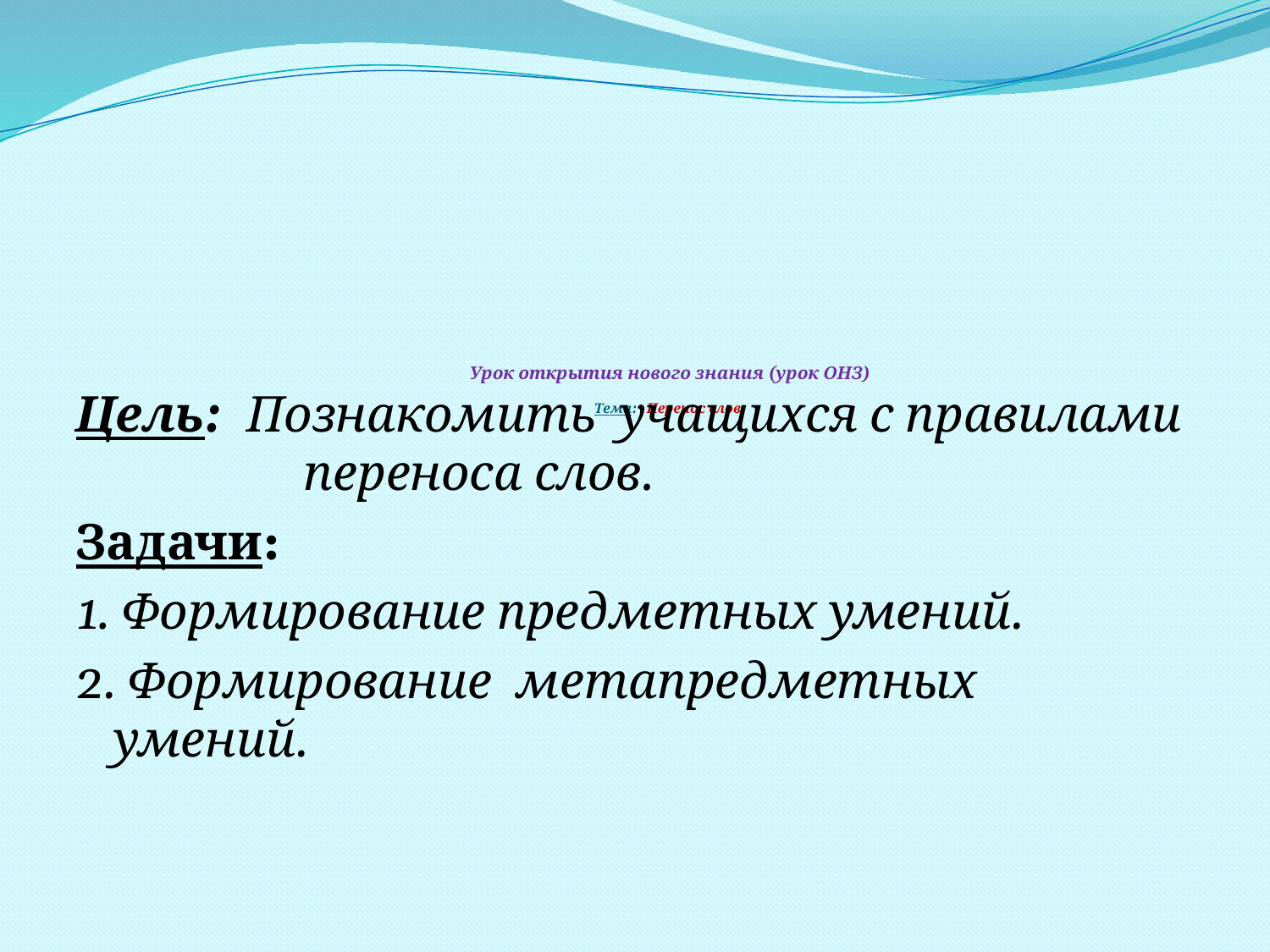

# Урок открытия нового знания (урок ОНЗ) Тема:   Перенос слов.
Цель:  Познакомить  учащихся с правилами                 переноса слов.
Задачи:
1. Формирование предметных умений.
2. Формирование  метапредметных  умений.